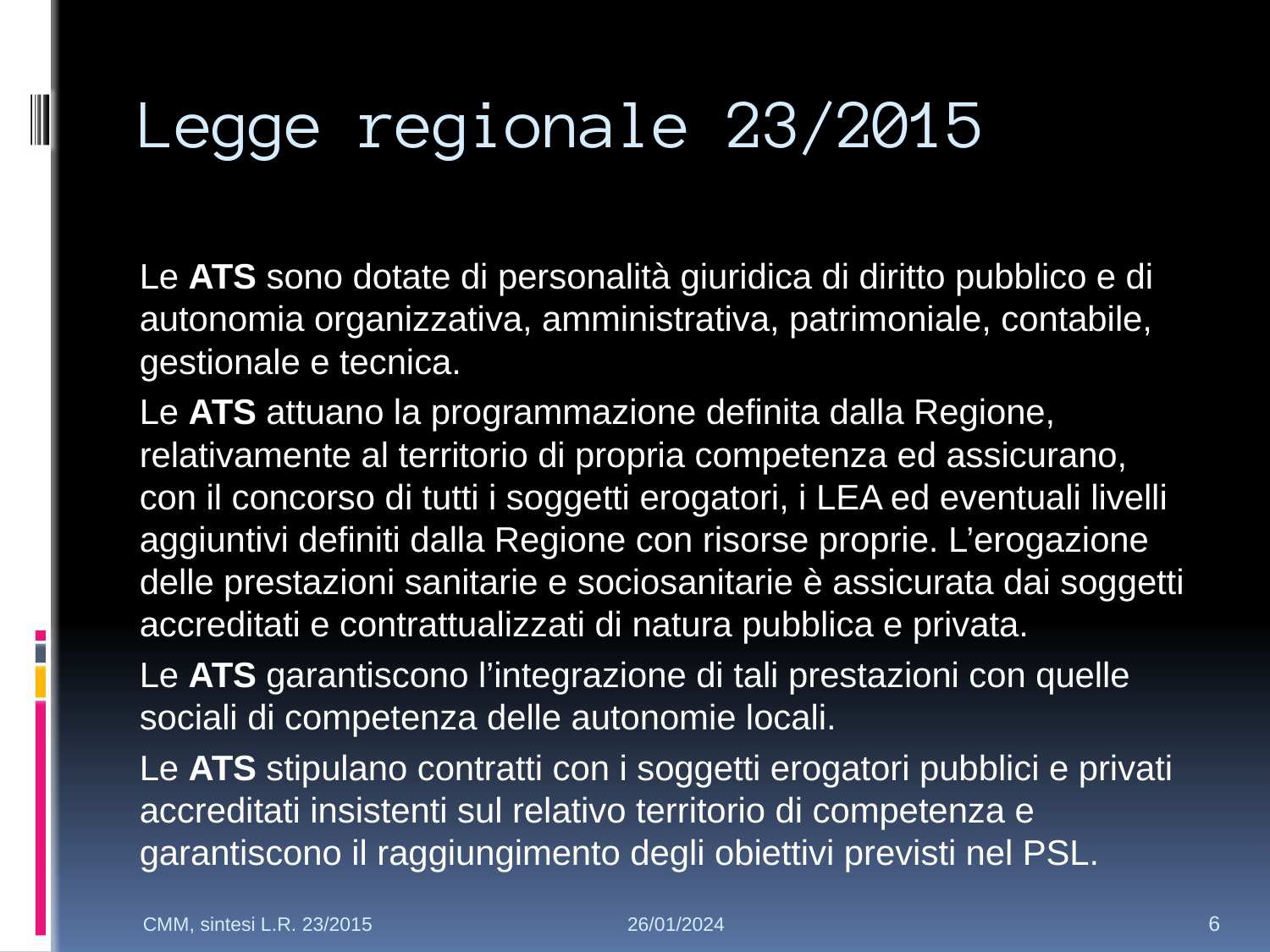

# Legge regionale 23/2015
Le ATS sono dotate di personalità giuridica di diritto pubblico e di autonomia organizzativa, amministrativa, patrimoniale, contabile, gestionale e tecnica.
Le ATS attuano la programmazione definita dalla Regione, relativamente al territorio di propria competenza ed assicurano, con il concorso di tutti i soggetti erogatori, i LEA ed eventuali livelli aggiuntivi definiti dalla Regione con risorse proprie. L’erogazione delle prestazioni sanitarie e sociosanitarie è assicurata dai soggetti accreditati e contrattualizzati di natura pubblica e privata.
Le ATS garantiscono l’integrazione di tali prestazioni con quelle sociali di competenza delle autonomie locali.
Le ATS stipulano contratti con i soggetti erogatori pubblici e privati accreditati insistenti sul relativo territorio di competenza e garantiscono il raggiungimento degli obiettivi previsti nel PSL.

CMM, sintesi L.R. 23/2015
6
26/01/2024